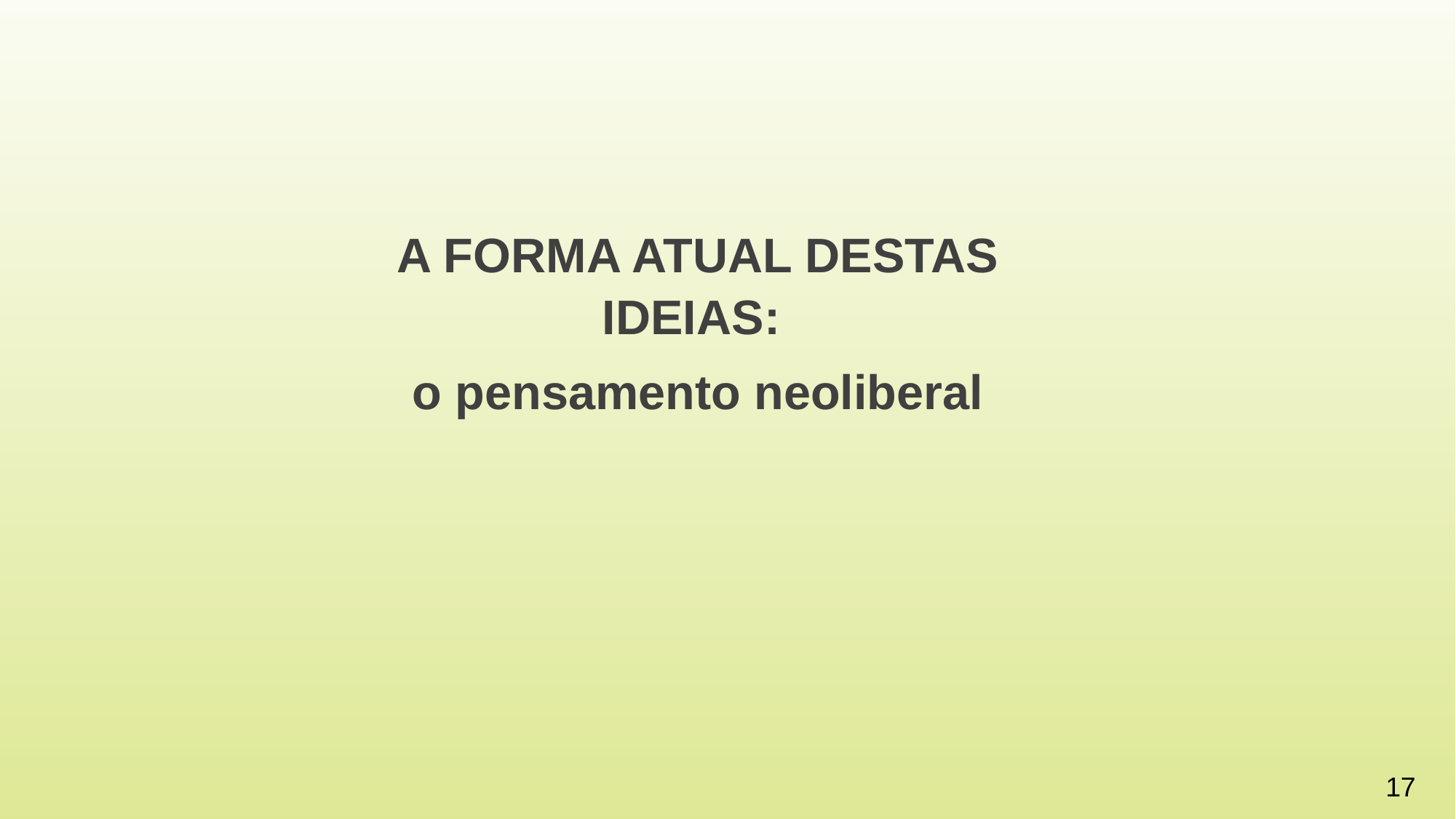

A FORMA ATUAL DESTAS IDEIAS:
o pensamento neoliberal

17